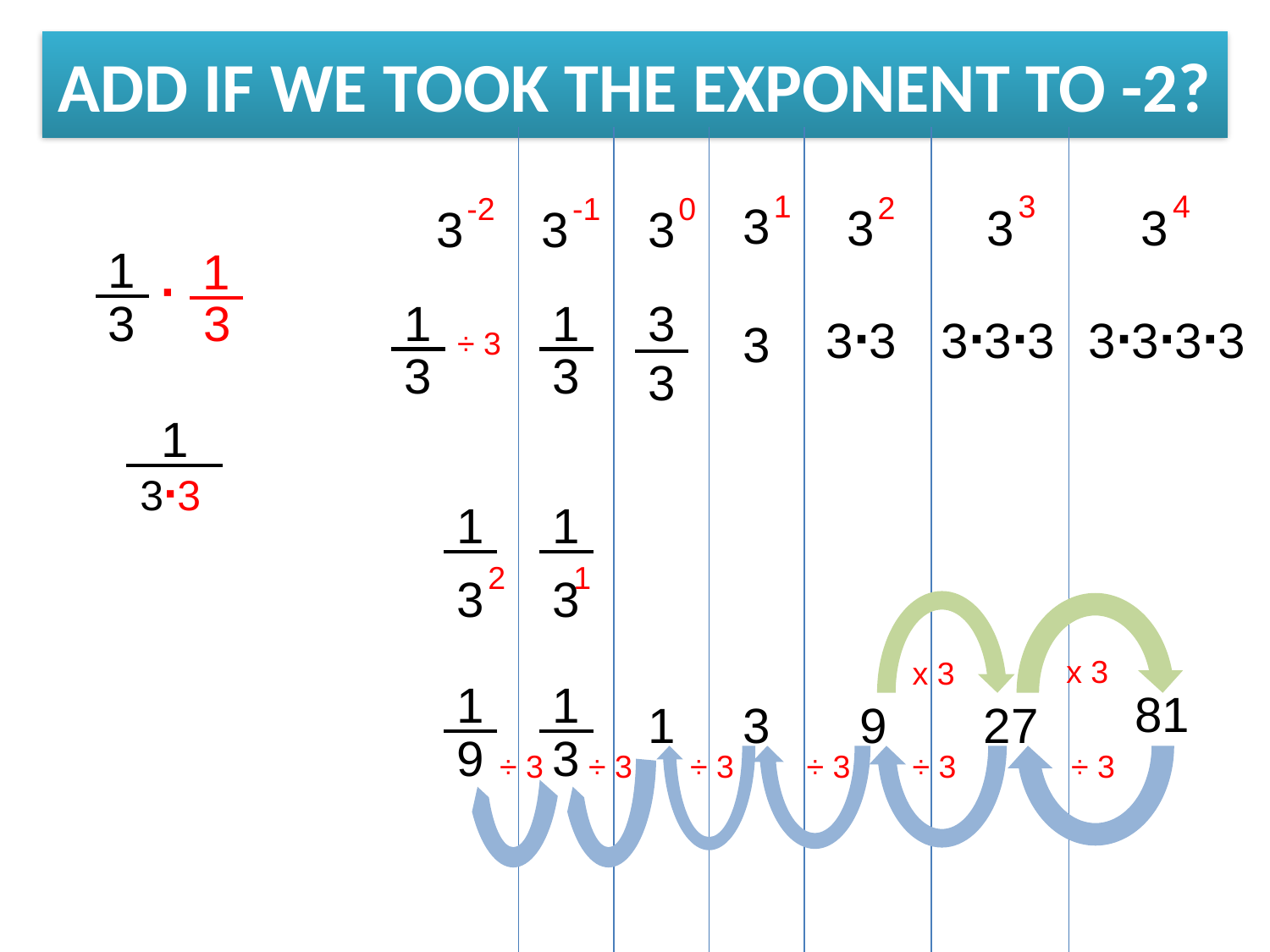

# Add if we took the exponent to -2?
1
3
4
2
-2
-1
0
3
3
3
3
3
3
3
1
1
∙
3
3
1
1
3
3
3∙3
3∙3∙3
3∙3∙3∙3
3
÷ 3
3
3
1
3∙3
1
1
2
1
3
3

x 3
x 3
1
1
81
1
3
9
27
9
3
÷ 3
÷ 3
÷ 3
÷ 3
÷ 3
÷ 3